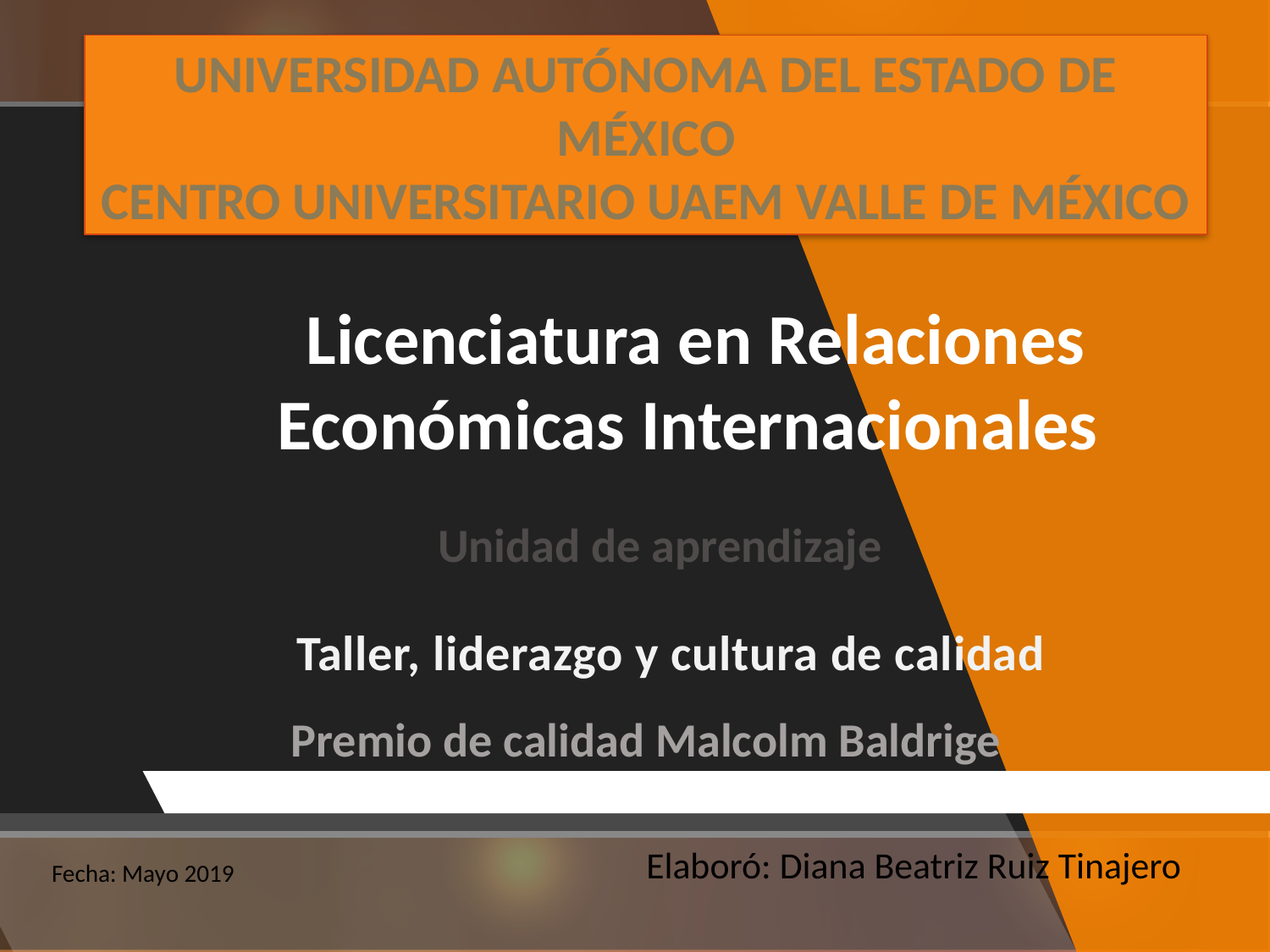

UNIVERSIDAD AUTÓNOMA DEL ESTADO DE MÉXICO
CENTRO UNIVERSITARIO UAEM VALLE DE MÉXICO
Licenciatura en Relaciones Económicas Internacionales
Unidad de aprendizaje
Taller, liderazgo y cultura de calidad
Premio de calidad Malcolm Baldrige
Elaboró: Diana Beatriz Ruiz Tinajero
Fecha: Mayo 2019